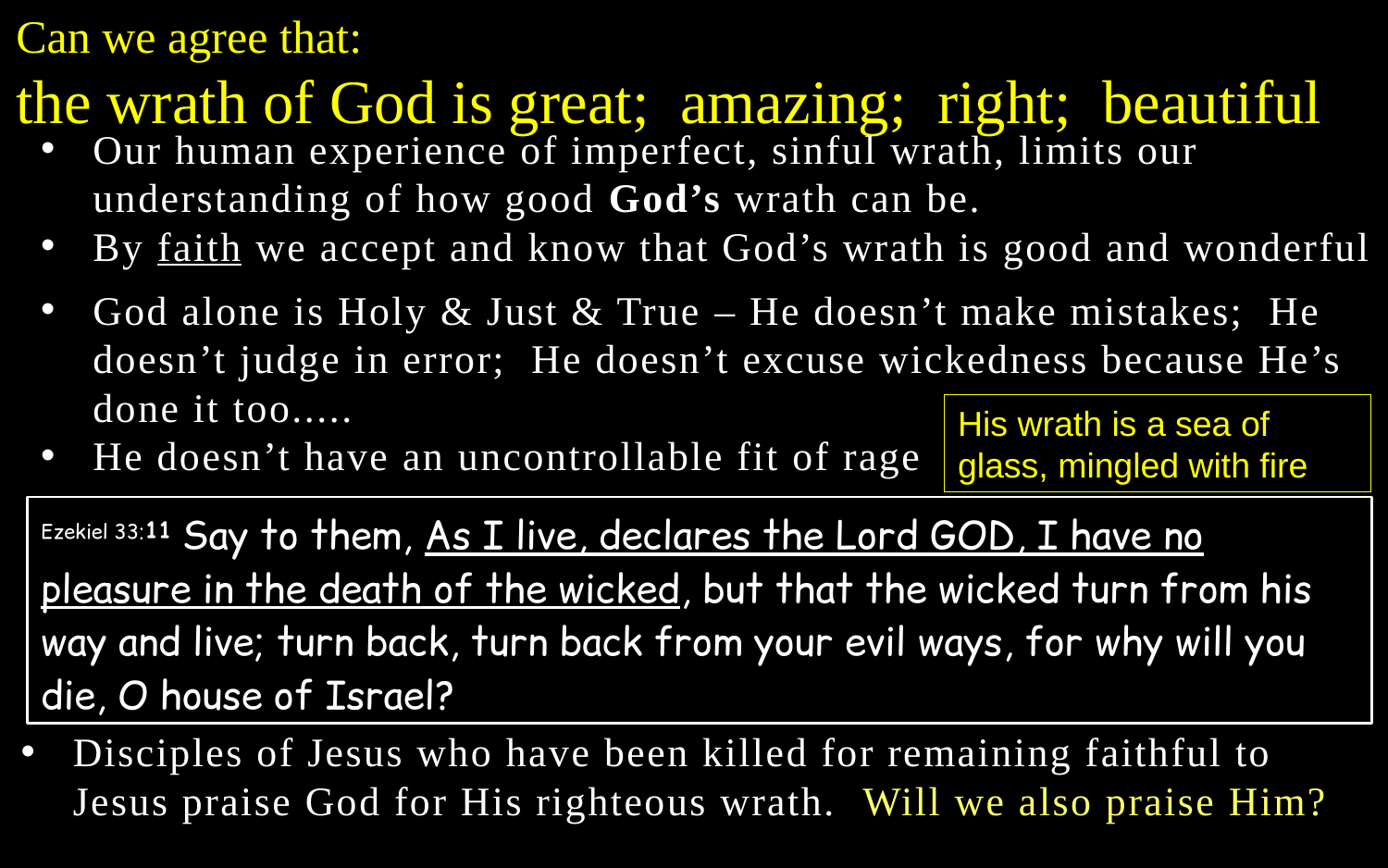

Can we agree that:
the wrath of God is great;  amazing;  right;  beautiful
Our human experience of imperfect, sinful wrath, limits our understanding of how good God’s wrath can be.
By faith we accept and know that God’s wrath is good and wonderful
God alone is Holy & Just & True – He doesn’t make mistakes;  He doesn’t judge in error;  He doesn’t excuse wickedness because He’s done it too.....
He doesn’t have an uncontrollable fit of rage
His wrath is a sea of glass, mingled with fire
Ezekiel 33:11 Say to them, As I live, declares the Lord God, I have no pleasure in the death of the wicked, but that the wicked turn from his way and live; turn back, turn back from your evil ways, for why will you die, O house of Israel?
Disciples of Jesus who have been killed for remaining faithful to Jesus praise God for His righteous wrath.  Will we also praise Him?